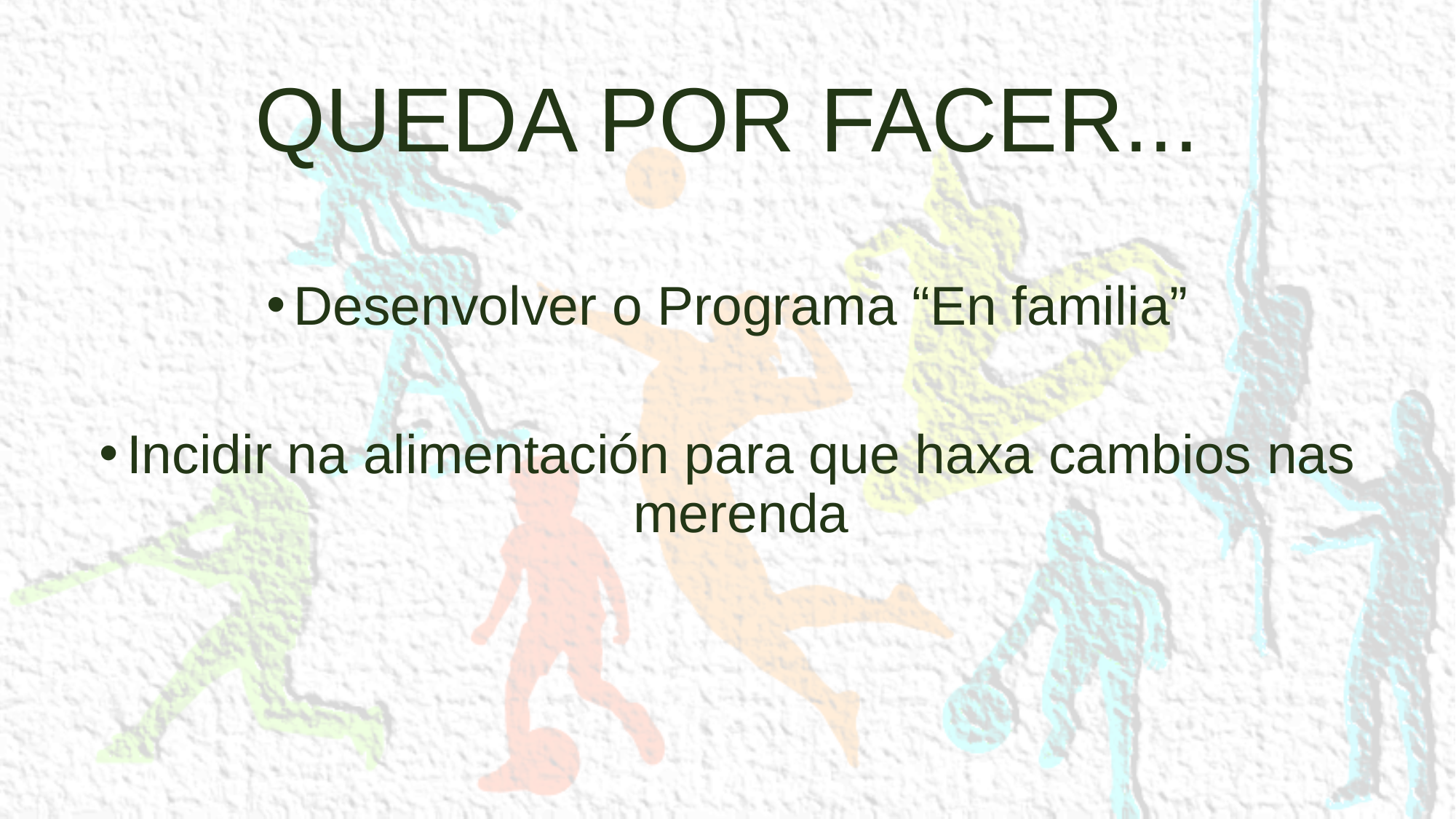

# QUEDA POR FACER...
Desenvolver o Programa “En familia”

Incidir na alimentación para que haxa cambios nas merenda